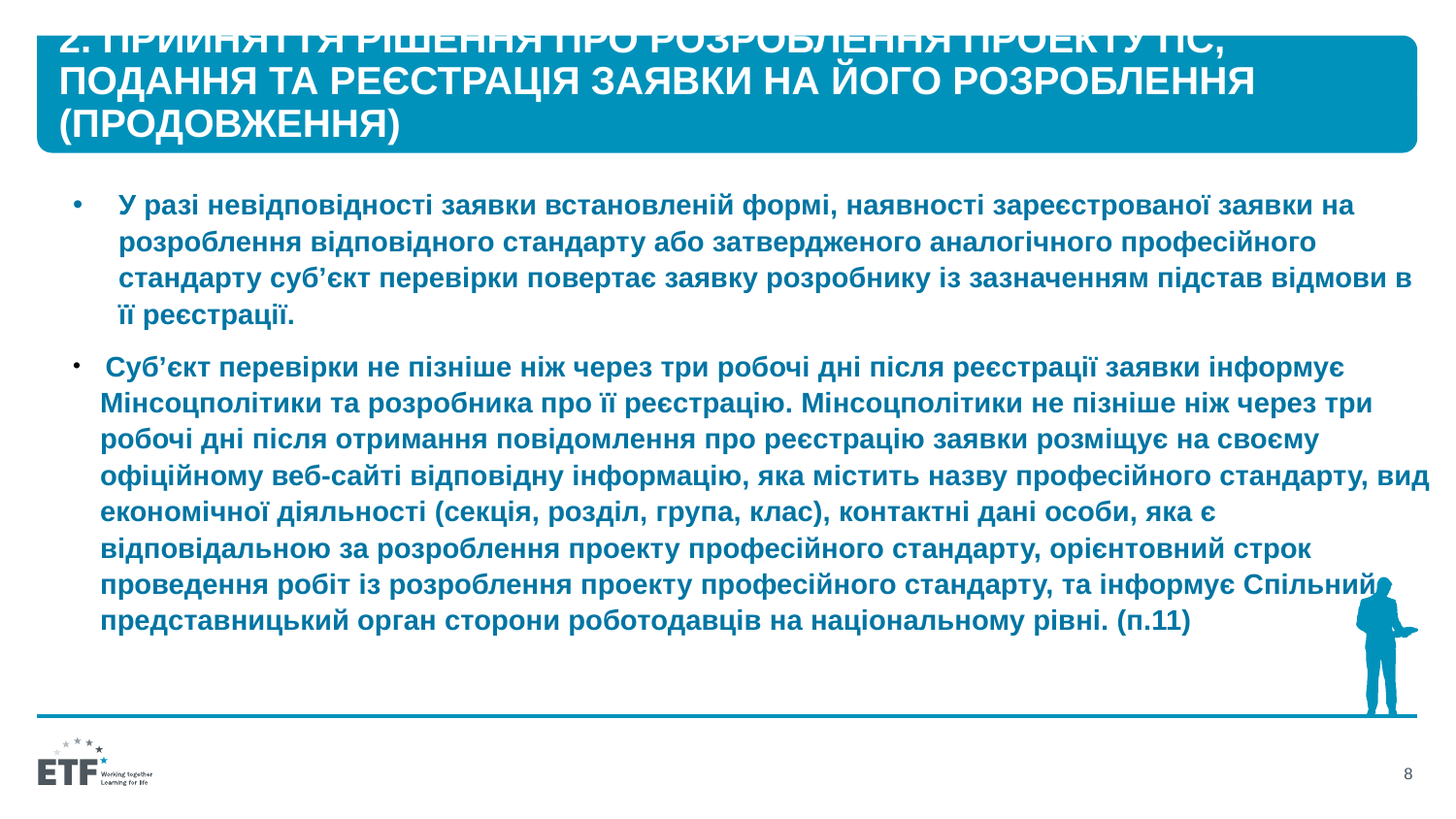

# 2. Прийняття рішення про розроблення проекту ПС, подання та реєстрація заявки на його розроблення (продовження)

У разі невідповідності заявки встановленій формі, наявності зареєстрованої заявки на розроблення відповідного стандарту або затвердженого аналогічного професійного стандарту суб’єкт перевірки повертає заявку розробнику із зазначенням підстав відмови в її реєстрації.
 Суб’єкт перевірки не пізніше ніж через три робочі дні після реєстрації заявки інформує Мінсоцполітики та розробника про її реєстрацію. Мінсоцполітики не пізніше ніж через три робочі дні після отримання повідомлення про реєстрацію заявки розміщує на своєму офіційному веб-сайті відповідну інформацію, яка містить назву професійного стандарту, вид економічної діяльності (секція, розділ, група, клас), контактні дані особи, яка є відповідальною за розроблення проекту професійного стандарту, орієнтовний строк проведення робіт із розроблення проекту професійного стандарту, та інформує Спільний представницький орган сторони роботодавців на національному рівні. (п.11)

8